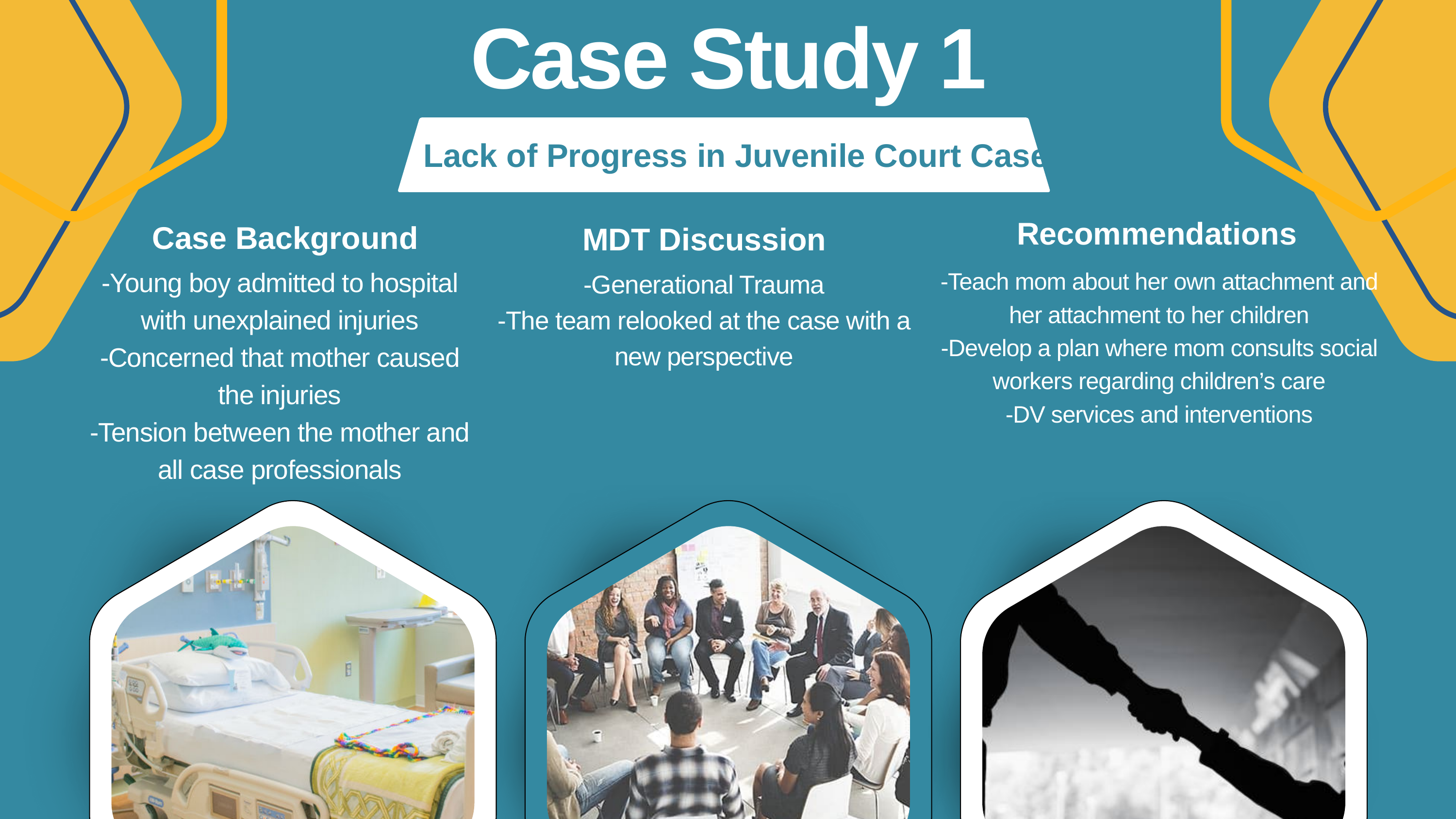

Case Study 1

Lack of Progress in Juvenile Court Case
Recommendations
Case Background
MDT Discussion
-Young boy admitted to hospital with unexplained injuries
-Concerned that mother caused the injuries
-Tension between the mother and all case professionals
-Teach mom about her own attachment and her attachment to her children
-Develop a plan where mom consults social workers regarding children’s care
-DV services and interventions
-Generational Trauma
-The team relooked at the case with a new perspective